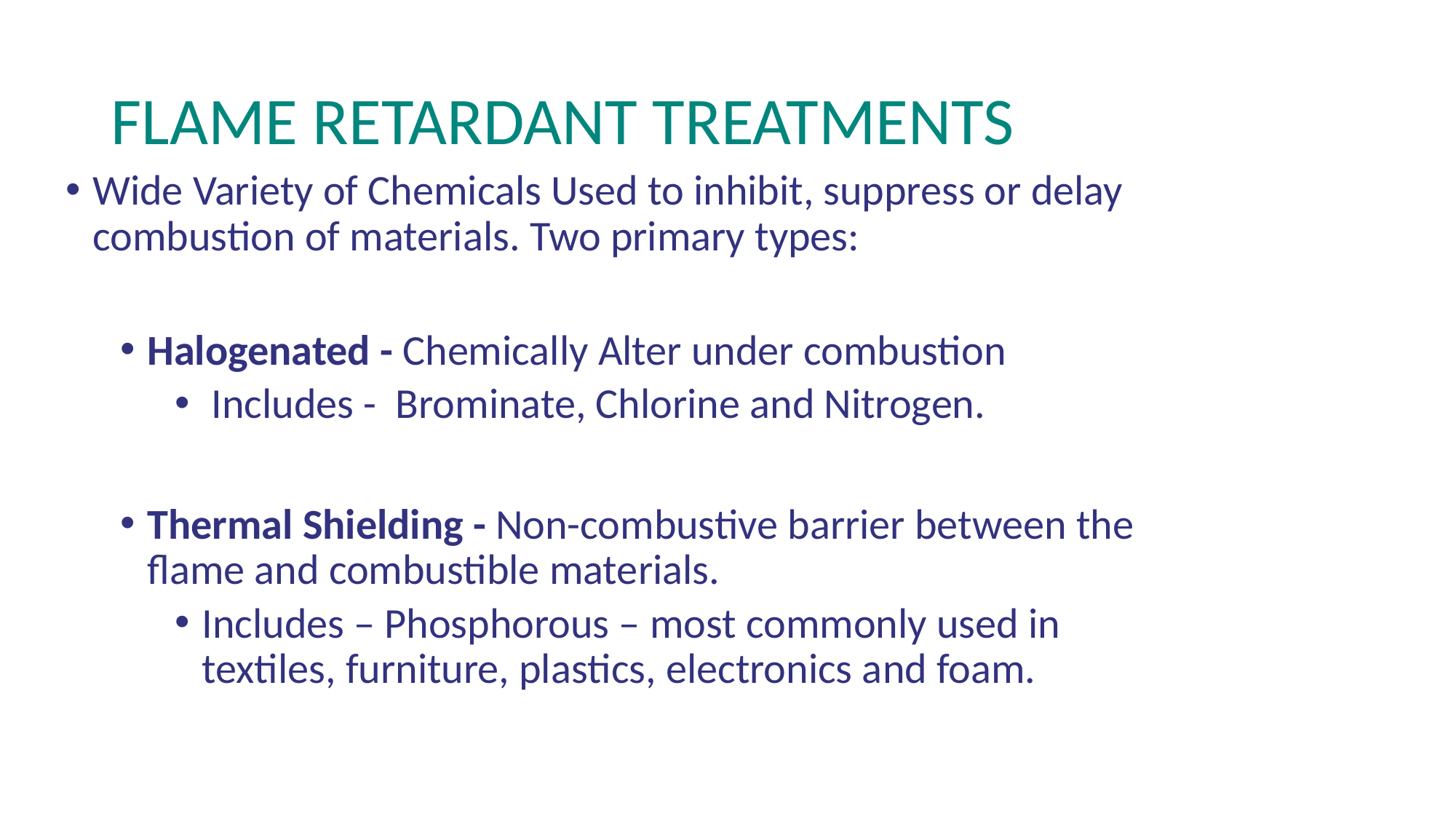

# Flame Retardant Treatments
Wide Variety of Chemicals Used to inhibit, suppress or delay combustion of materials. Two primary types:

Halogenated - Chemically Alter under combustion
 Includes -  Brominate, Chlorine and Nitrogen.

Thermal Shielding - Non-combustive barrier between the flame and combustible materials.
Includes – Phosphorous – most commonly used in textiles, furniture, plastics, electronics and foam.